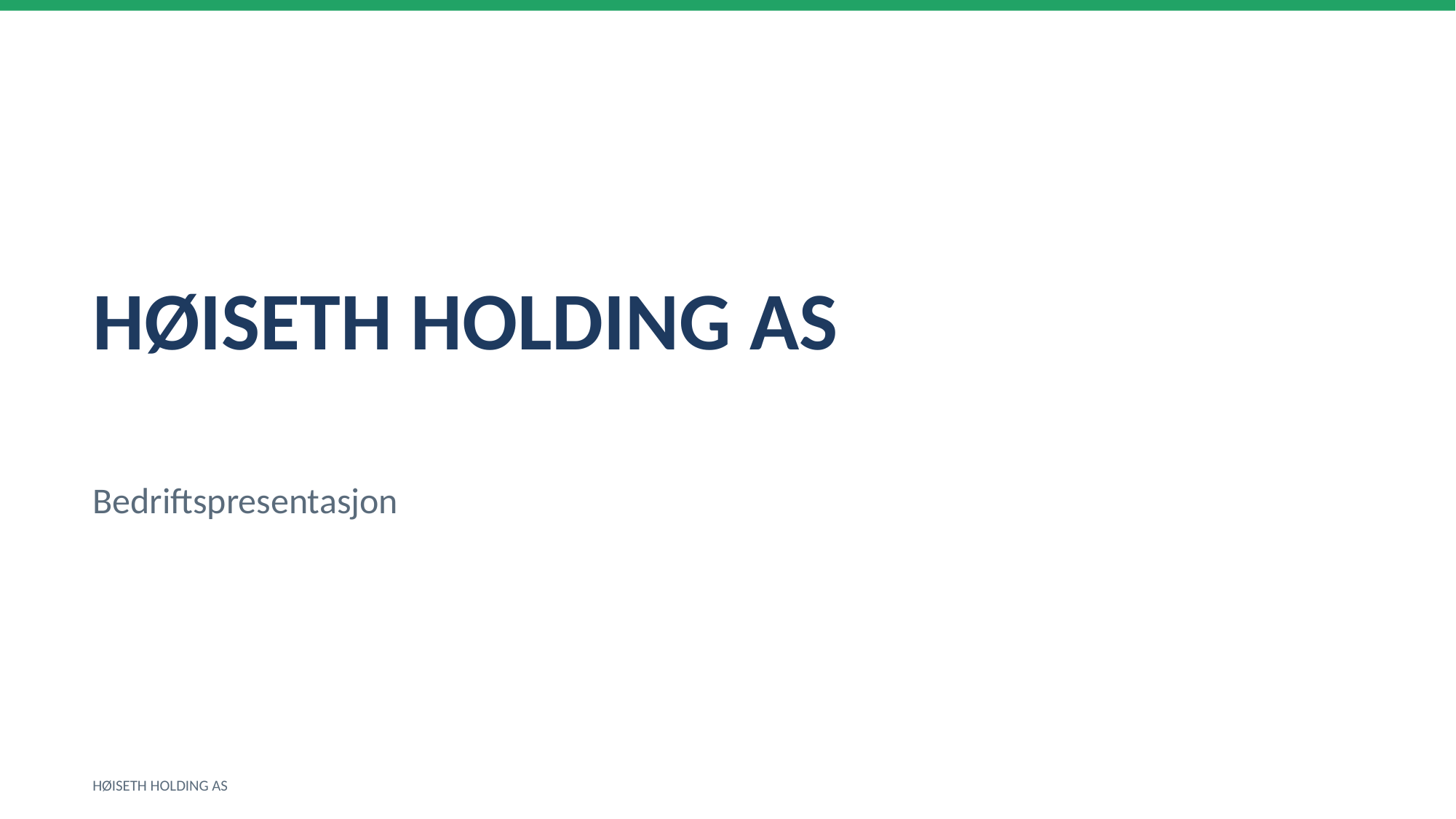

HØISETH HOLDING AS
Bedriftspresentasjon
HØISETH HOLDING AS